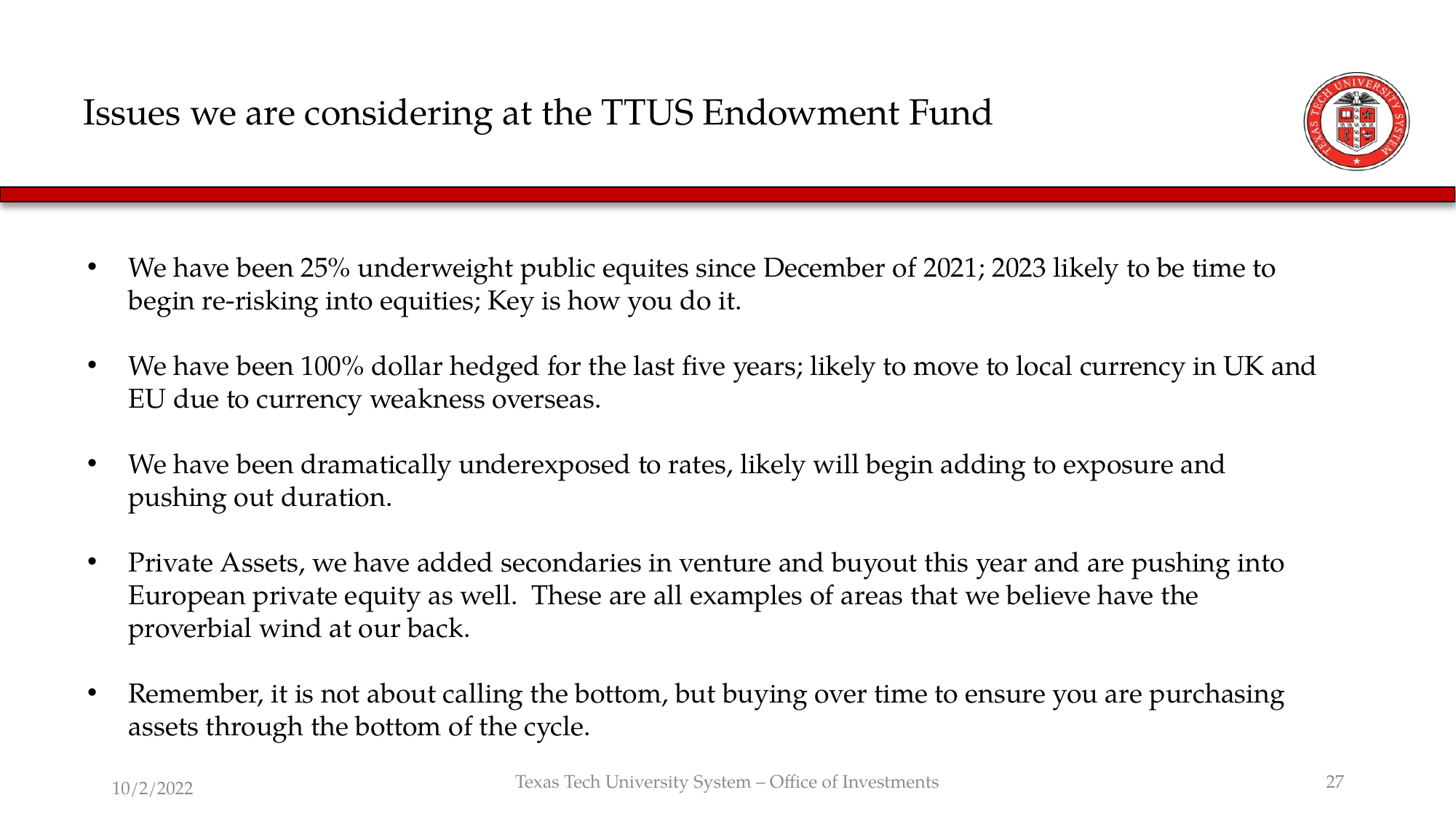

Issues we are considering at the TTUS Endowment Fund
We have been 25% underweight public equites since December of 2021; 2023 likely to be time to begin re-risking into equities; Key is how you do it.

We have been 100% dollar hedged for the last five years; likely to move to local currency in UK and EU due to currency weakness overseas.

We have been dramatically underexposed to rates, likely will begin adding to exposure and pushing out duration.

Private Assets, we have added secondaries in venture and buyout this year and are pushing into European private equity as well.  These are all examples of areas that we believe have the proverbial wind at our back.

Remember, it is not about calling the bottom, but buying over time to ensure you are purchasing assets through the bottom of the cycle.
Texas Tech University System – Office of Investments
27
10/2/2022